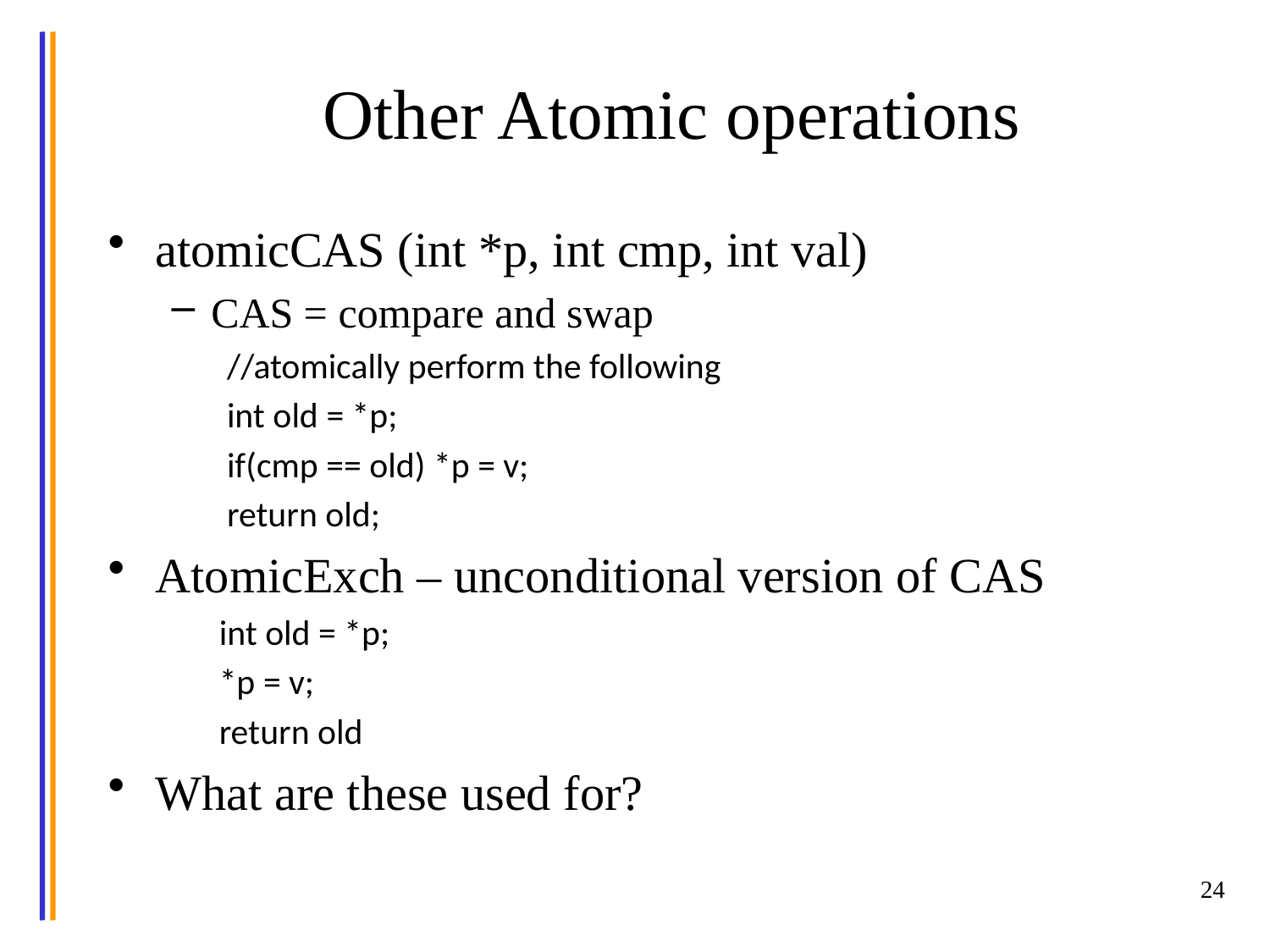

# Other Atomic operations
atomicCAS (int *p, int cmp, int val)
CAS = compare and swap
//atomically perform the following
int old = *p;
if(cmp == old) *p = v;
return old;
AtomicExch – unconditional version of CAS
int old = *p;
*p = v;
return old
What are these used for?
24